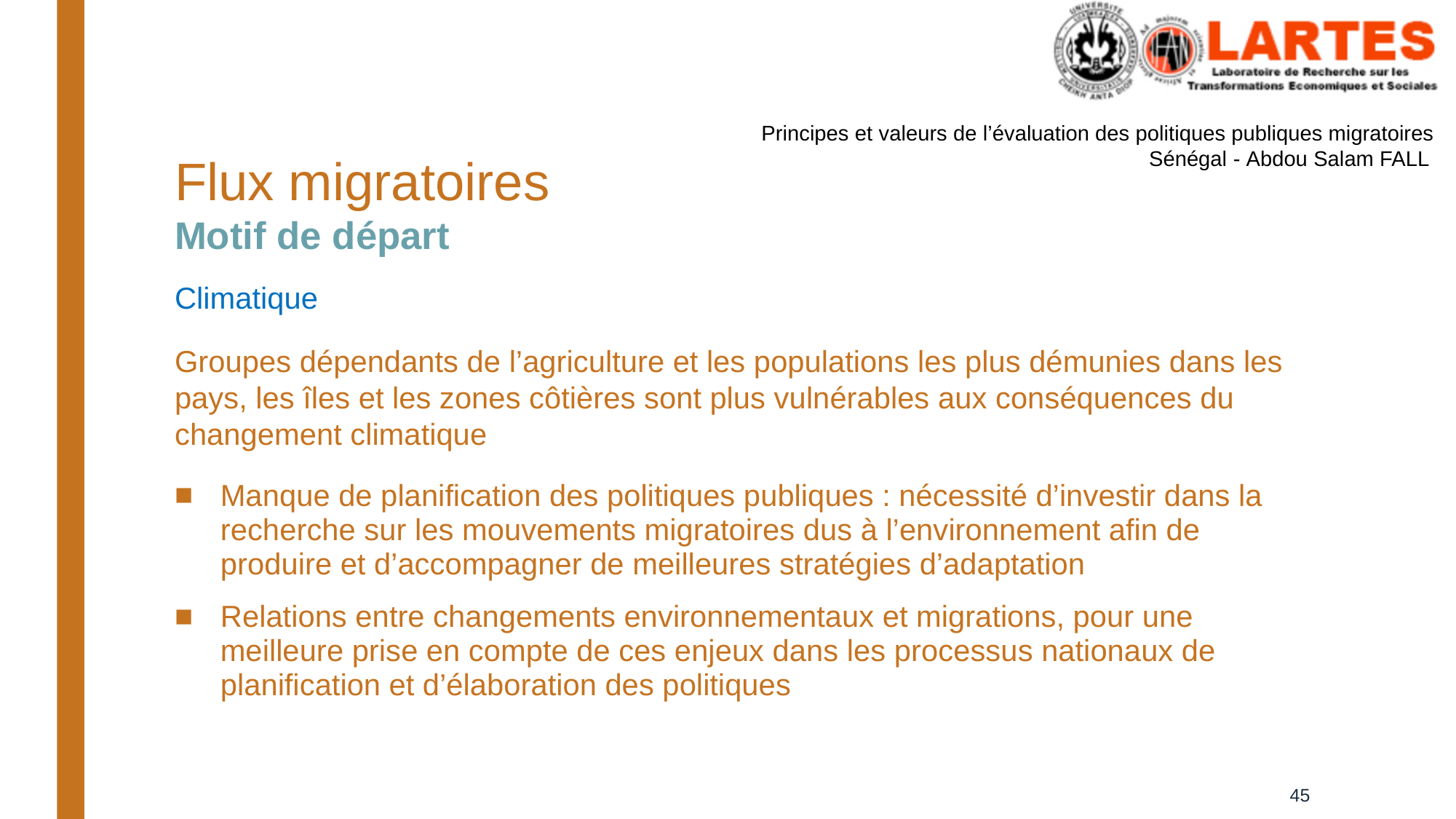

# Flux migratoires Motif de départ
Climatique
Groupes dépendants de l’agriculture et les populations les plus démunies dans les pays, les îles et les zones côtières sont plus vulnérables aux conséquences du changement climatique
Manque de planification des politiques publiques : nécessité d’investir dans la recherche sur les mouvements migratoires dus à l’environnement afin de produire et d’accompagner de meilleures stratégies d’adaptation
Relations entre changements environnementaux et migrations, pour une meilleure prise en compte de ces enjeux dans les processus nationaux de planification et d’élaboration des politiques
45